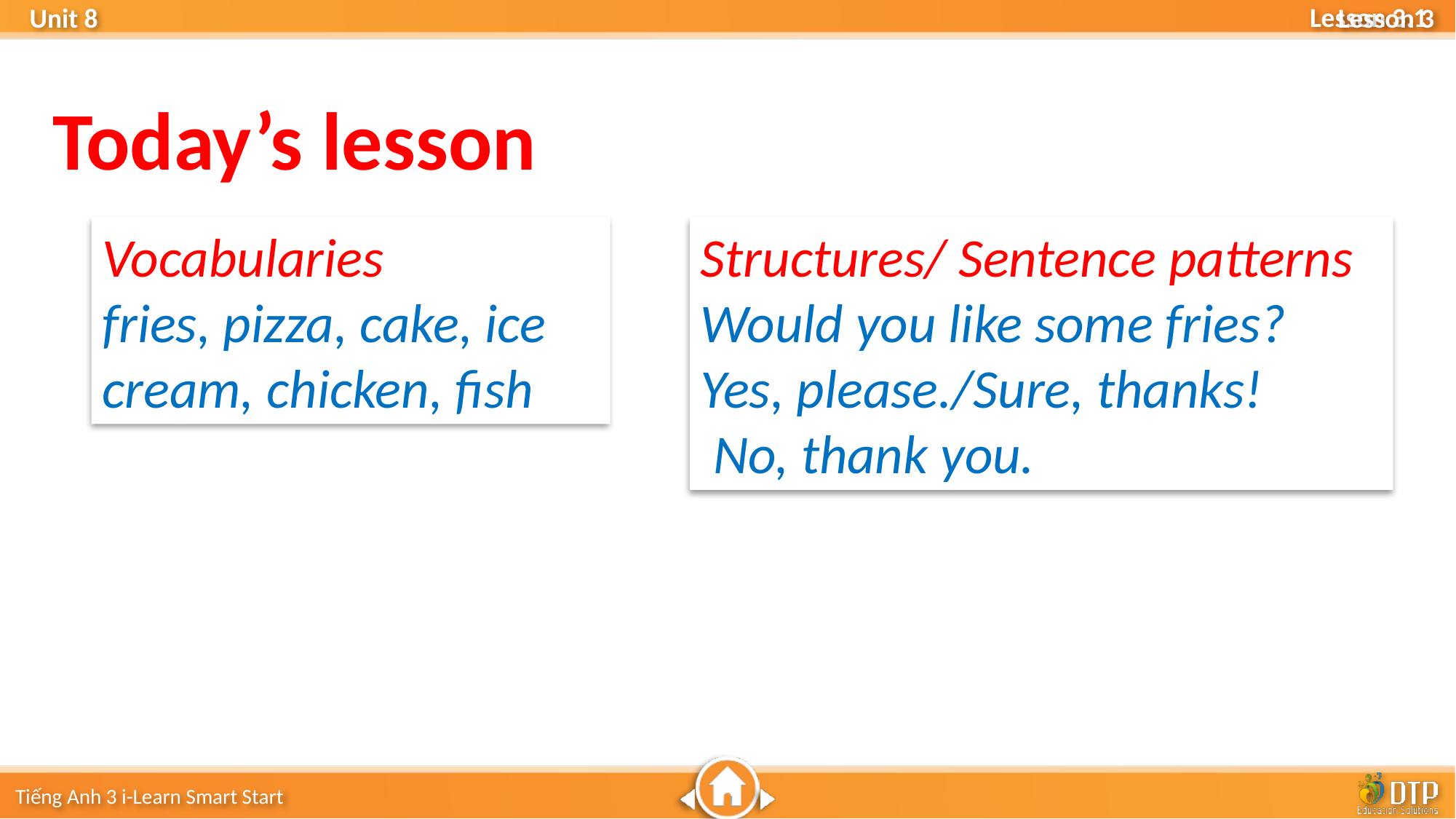

Lesson 3
Today’s lesson
Vocabularies
fries, pizza, cake, ice cream, chicken, fish
Structures/ Sentence patterns
Would you like some fries?
Yes, please./Sure, thanks!
 No, thank you.